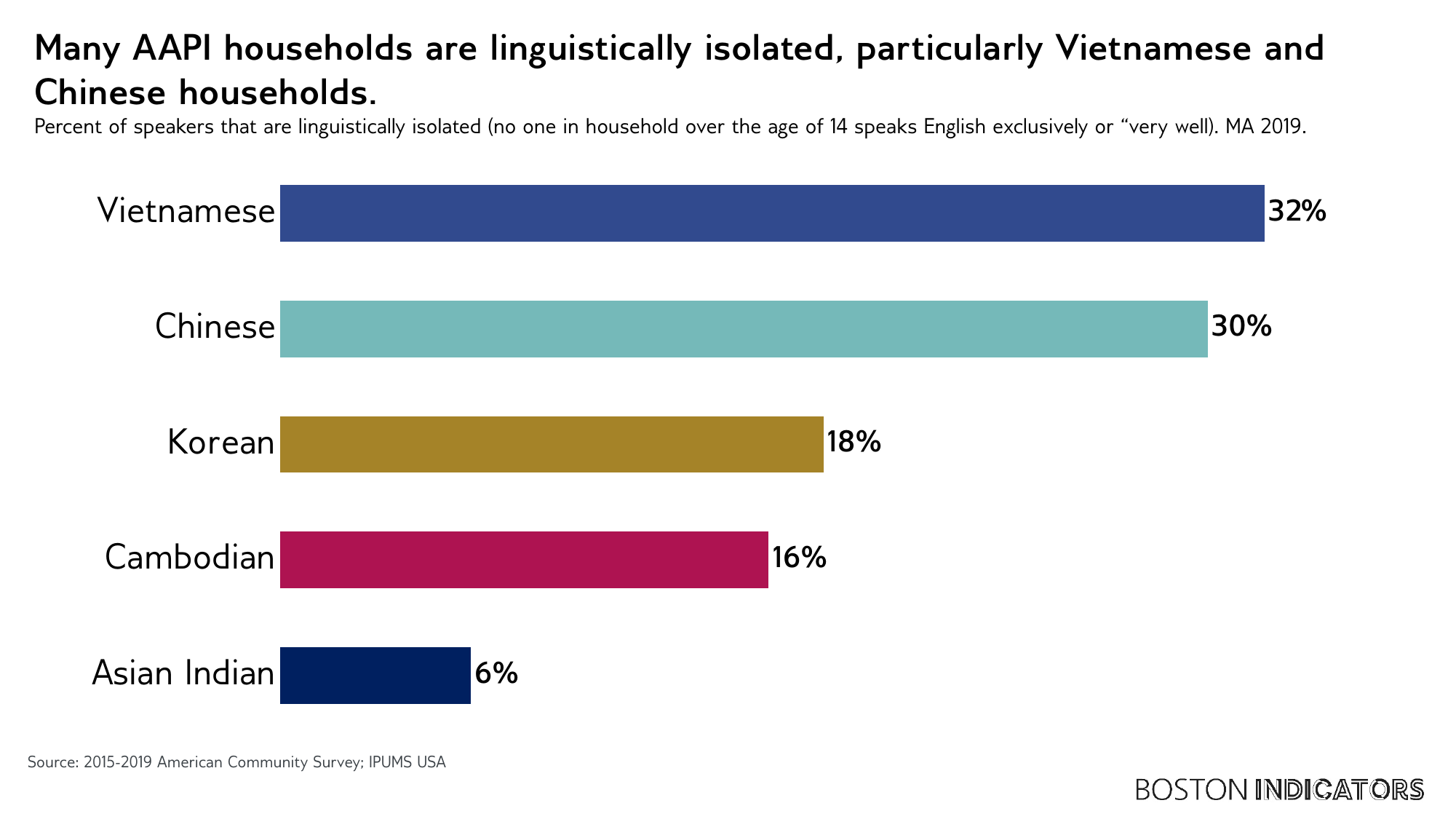

Many AAPI households are linguistically isolated, particularly Vietnamese and Chinese households.
Percent of speakers that are linguistically isolated (no one in household over the age of 14 speaks English exclusively or “very well). MA 2019.

### Chart

| Category | Linguistically Isolated |
|---|---|
| Asian Indian | 0.0619279027622269 |
| Cambodian | 0.159034178187404 |
| Korean | 0.176874783726333 |
| Chinese | 0.301999534991862 |
| Vietnamese | 0.320530418157753 |
Source: 2015-2019 American Community Survey; IPUMS USA